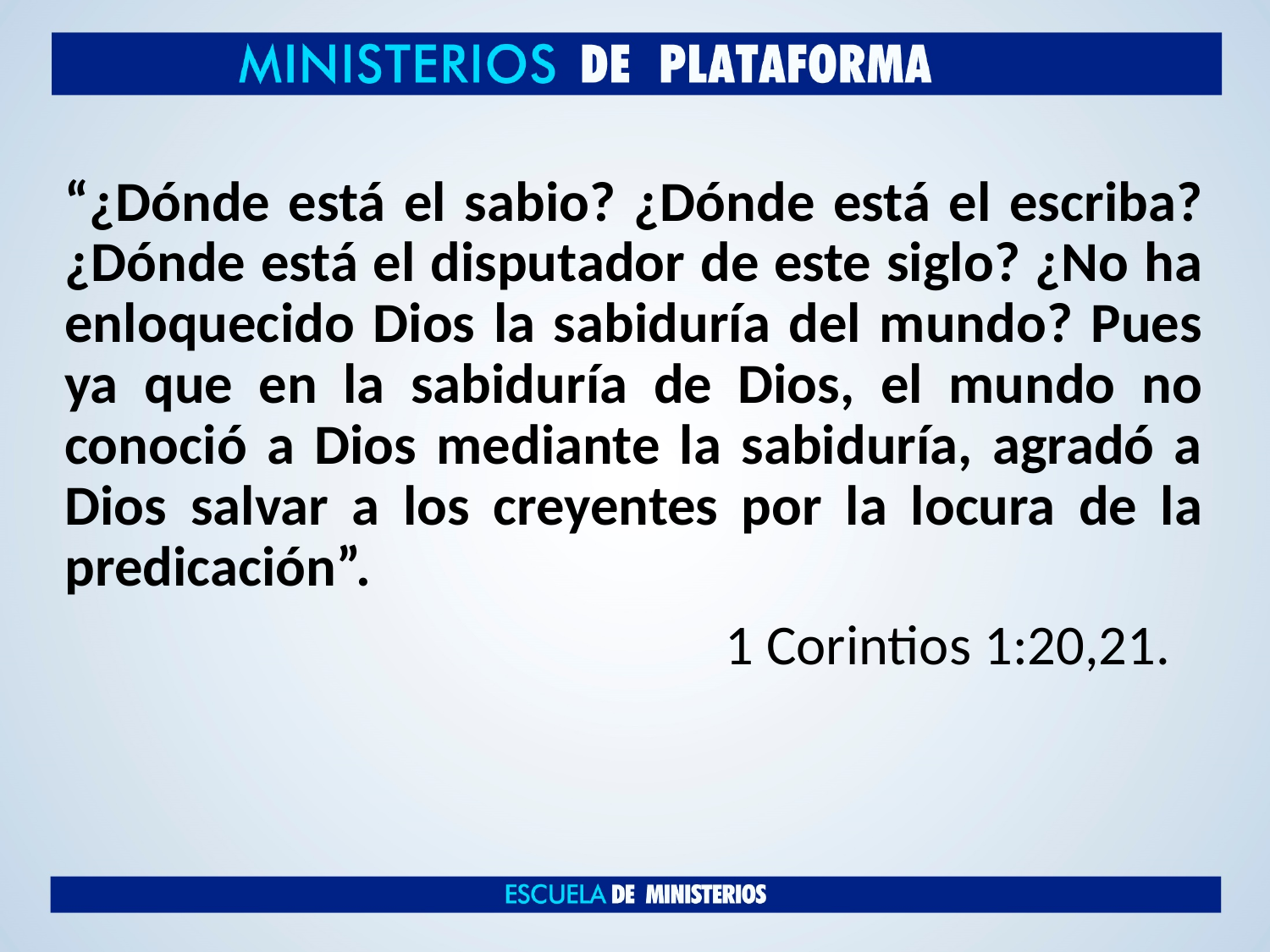

“¿Dónde está el sabio? ¿Dónde está el escriba? ¿Dónde está el disputador de este siglo? ¿No ha enloquecido Dios la sabiduría del mundo? Pues ya que en la sabiduría de Dios, el mundo no conoció a Dios mediante la sabiduría, agradó a Dios salvar a los creyentes por la locura de la predicación”.
                                                    1 Corintios 1:20,21.